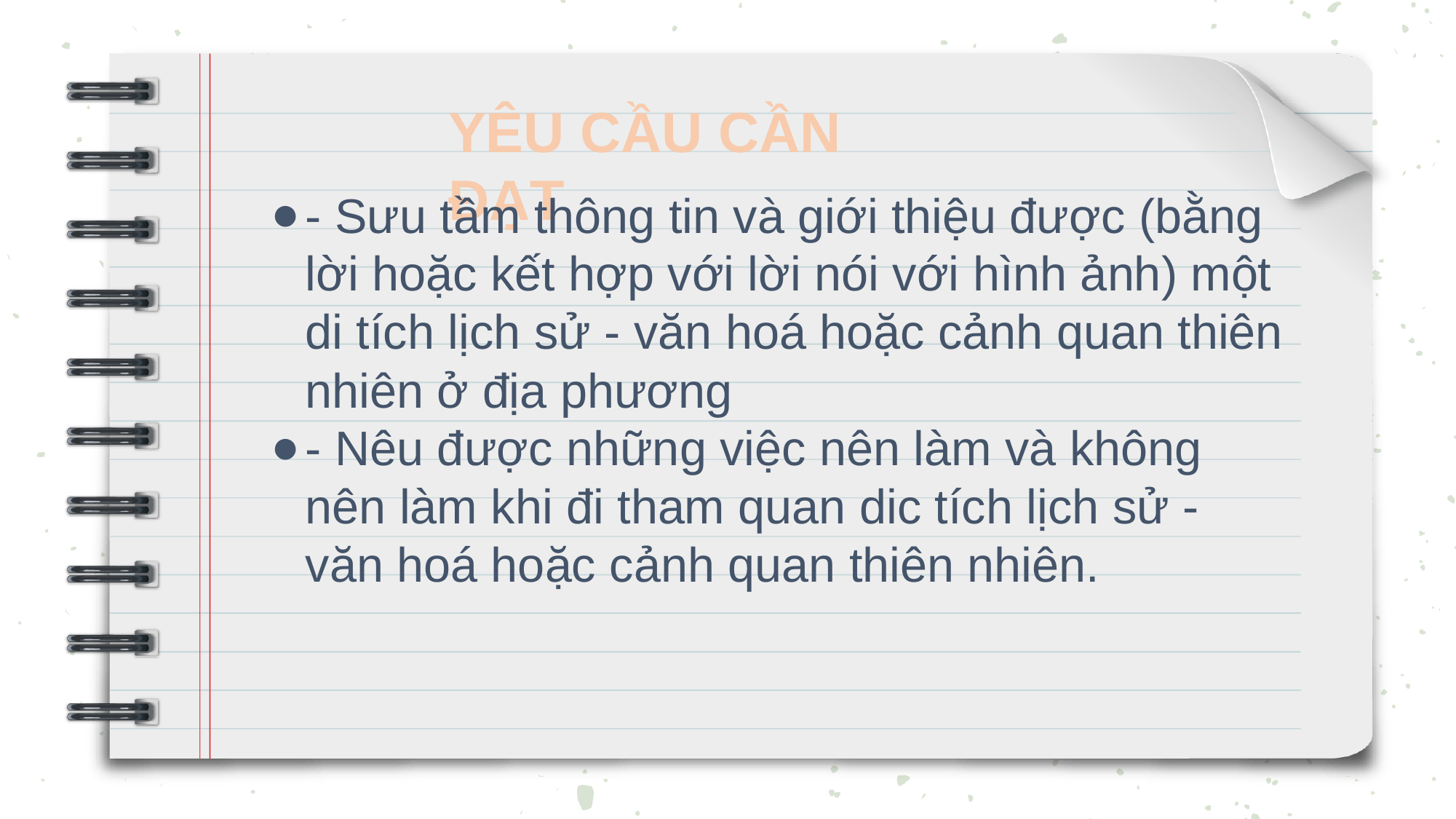

YÊU CẦU CẦN ĐẠT
- Sưu tầm thông tin và giới thiệu được (bằng lời hoặc kết hợp với lời nói với hình ảnh) một di tích lịch sử - văn hoá hoặc cảnh quan thiên nhiên ở địa phương
- Nêu được những việc nên làm và không nên làm khi đi tham quan dic tích lịch sử - văn hoá hoặc cảnh quan thiên nhiên.